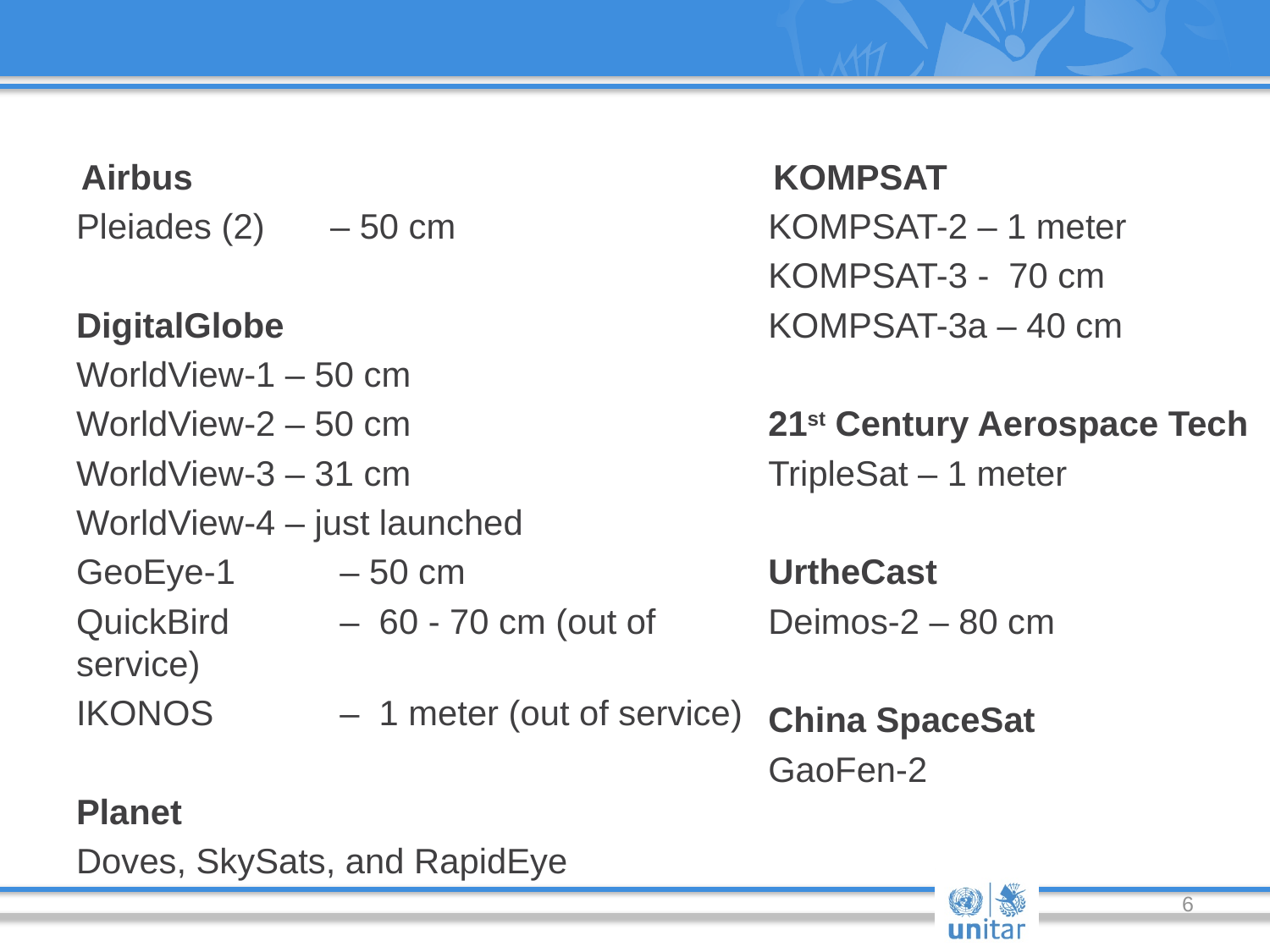

Airbus
Pleiades (2)	– 50 cm

DigitalGlobe
WorldView-1 – 50 cm
WorldView-2 – 50 cm
WorldView-3 – 31 cm
WorldView-4 – just launched
GeoEye-1 	 – 50 cm
QuickBird 	 –  60 - 70 cm (out of service)
IKONOS 	 –  1 meter (out of service)

Planet
Doves, SkySats, and RapidEye
KOMPSAT
KOMPSAT-2 – 1 meter
KOMPSAT-3 -  70 cm
KOMPSAT-3a – 40 cm

21st Century Aerospace Tech
TripleSat – 1 meter

UrtheCast
Deimos-2 – 80 cm

China SpaceSat
GaoFen-2

6